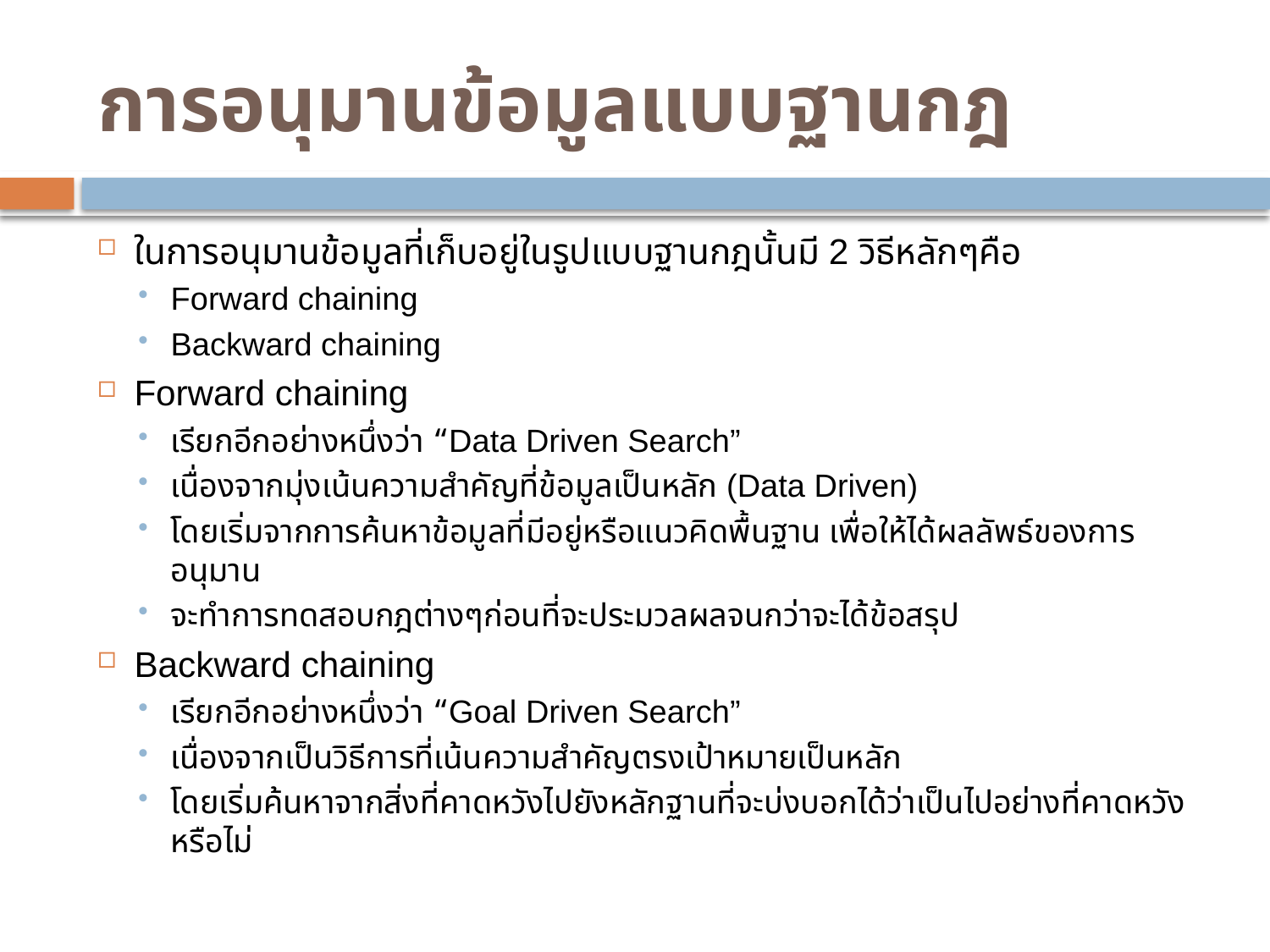

# การอนุมานข้อมูลแบบฐานกฎ
ในการอนุมานข้อมูลที่เก็บอยู่ในรูปแบบฐานกฎนั้นมี 2 วิธีหลักๆคือ
Forward chaining
Backward chaining
Forward chaining
เรียกอีกอย่างหนึ่งว่า “Data Driven Search”
เนื่องจากมุ่งเน้นความสำคัญที่ข้อมูลเป็นหลัก (Data Driven)
โดยเริ่มจากการค้นหาข้อมูลที่มีอยู่หรือแนวคิดพื้นฐาน เพื่อให้ได้ผลลัพธ์ของการอนุมาน
จะทำการทดสอบกฎต่างๆก่อนที่จะประมวลผลจนกว่าจะได้ข้อสรุป
Backward chaining
เรียกอีกอย่างหนึ่งว่า “Goal Driven Search”
เนื่องจากเป็นวิธีการที่เน้นความสำคัญตรงเป้าหมายเป็นหลัก
โดยเริ่มค้นหาจากสิ่งที่คาดหวังไปยังหลักฐานที่จะบ่งบอกได้ว่าเป็นไปอย่างที่คาดหวังหรือไม่